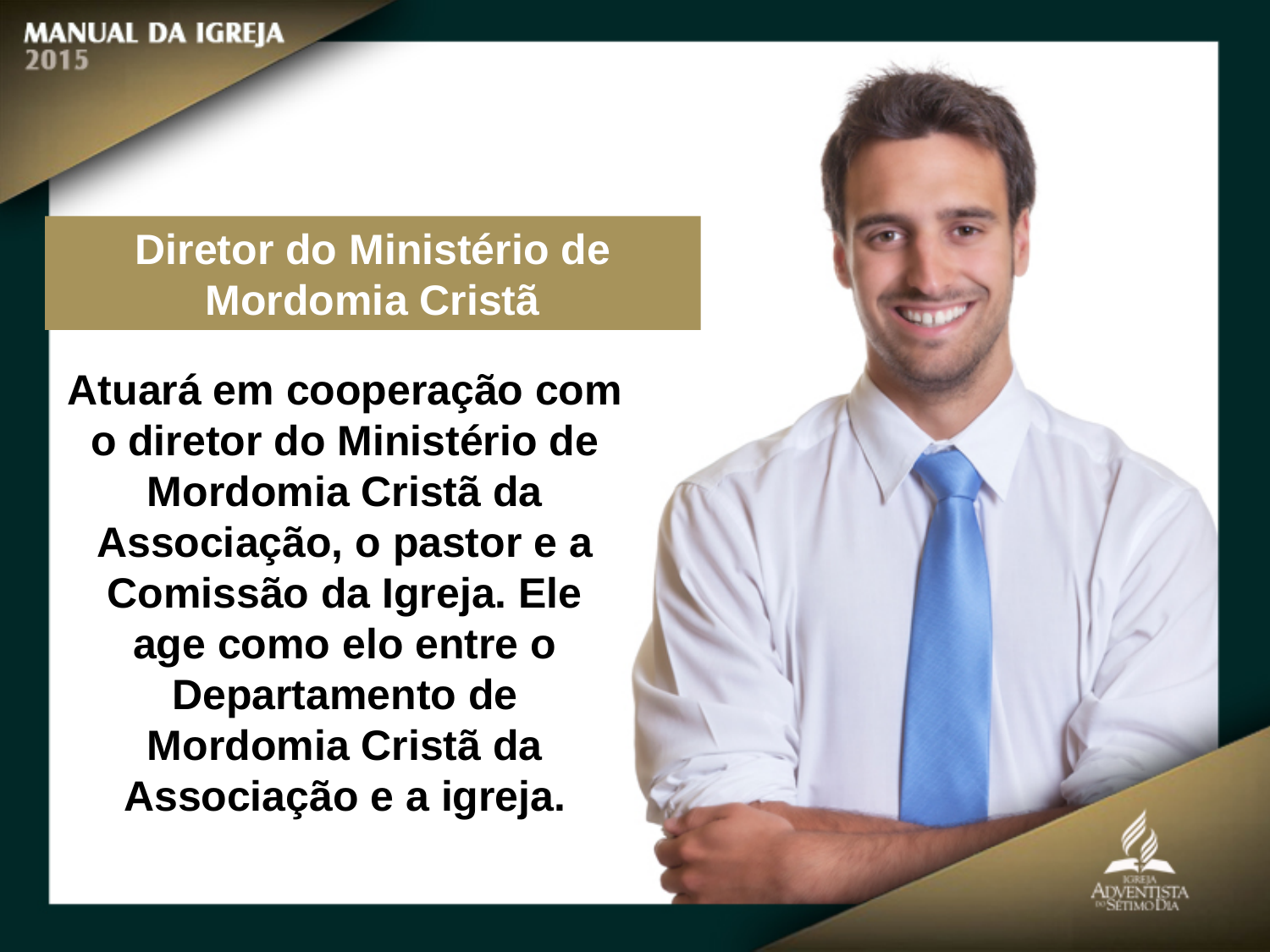

Diretor do Ministério de Mordomia Cristã
Atuará em cooperação com o diretor do Ministério de Mordomia Cristã da Associação, o pastor e a Comissão da Igreja. Ele age como elo entre o Departamento de Mordomia Cristã da Associação e a igreja.